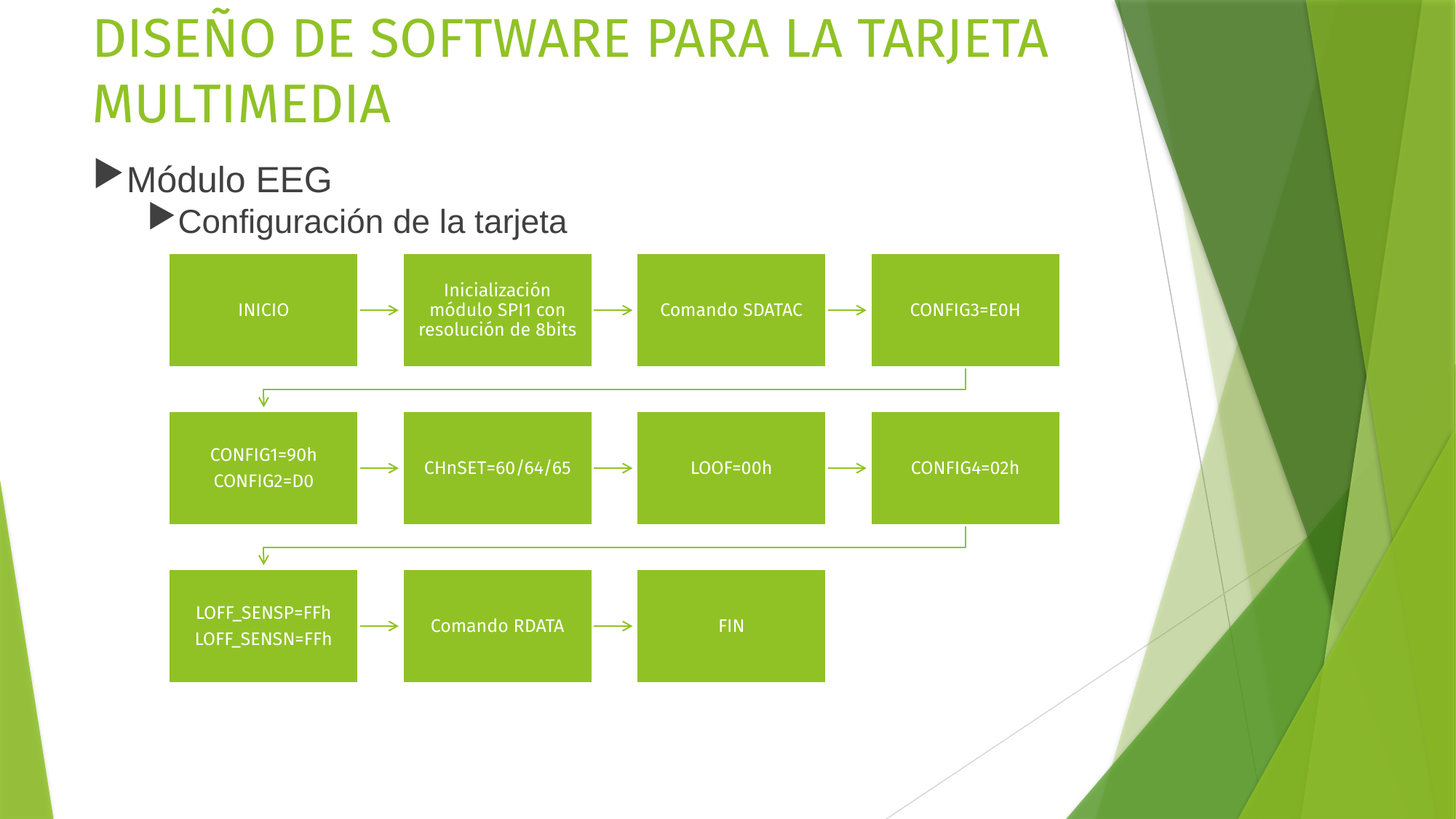

# DISEÑO DE SOFTWARE PARA LA TARJETA MULTIMEDIA
Módulo EEG
Configuración de la tarjeta

INICIO

Inicialización módulo SPI1 con resolución de 8bits

Comando SDATAC

CONFIG3=E0H

CONFIG1=90h
CONFIG2=D0

CHnSET=60/64/65

LOOF=00h

CONFIG4=02h

LOFF_SENSP=FFh
LOFF_SENSN=FFh

Comando RDATA
FIN